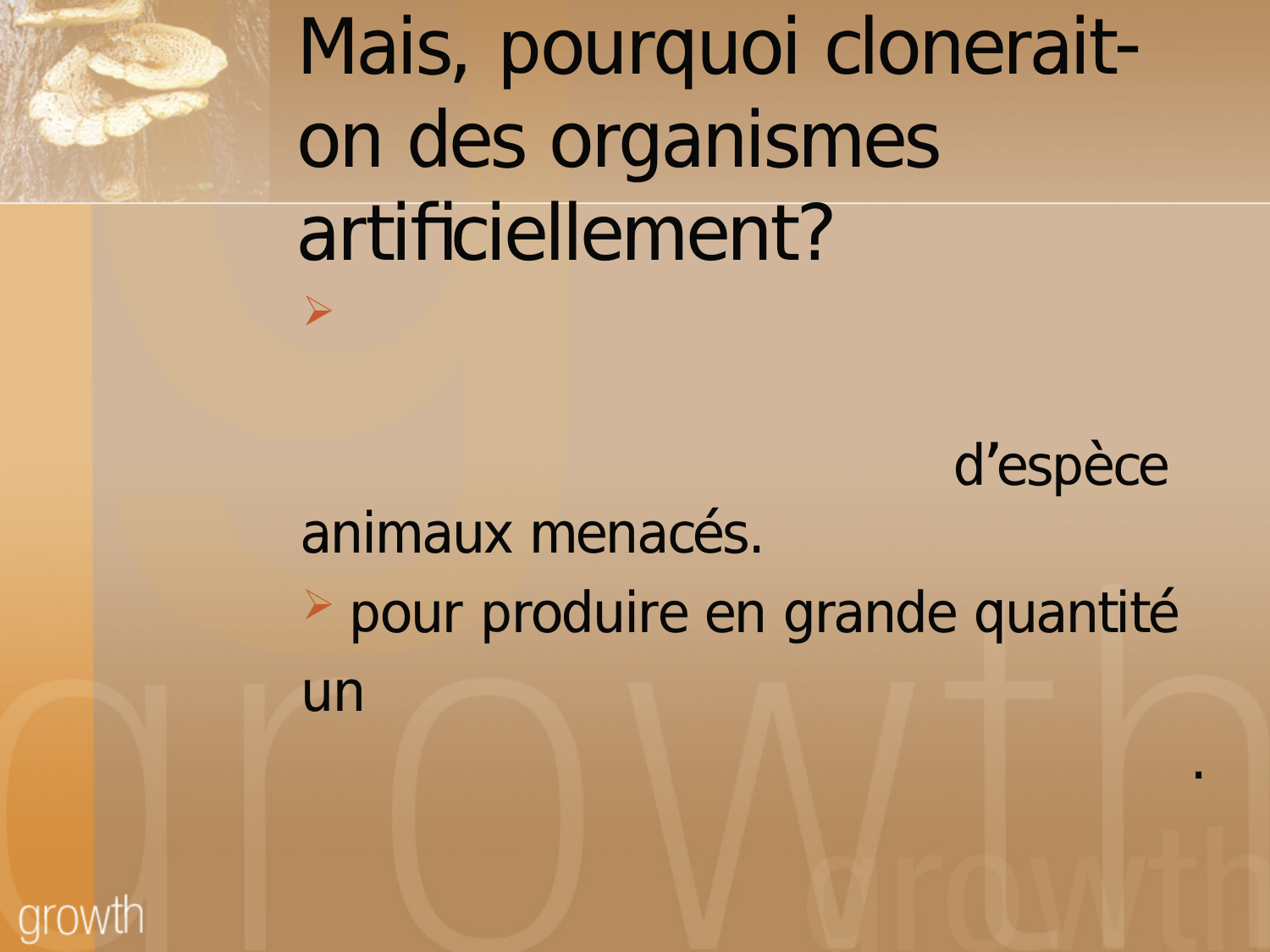

# Mais, pourquoi clonerait-on des organismes artificiellement?

					 d’espèce animaux menacés.
pour produire en grande quantité
un 				 				 		 				.